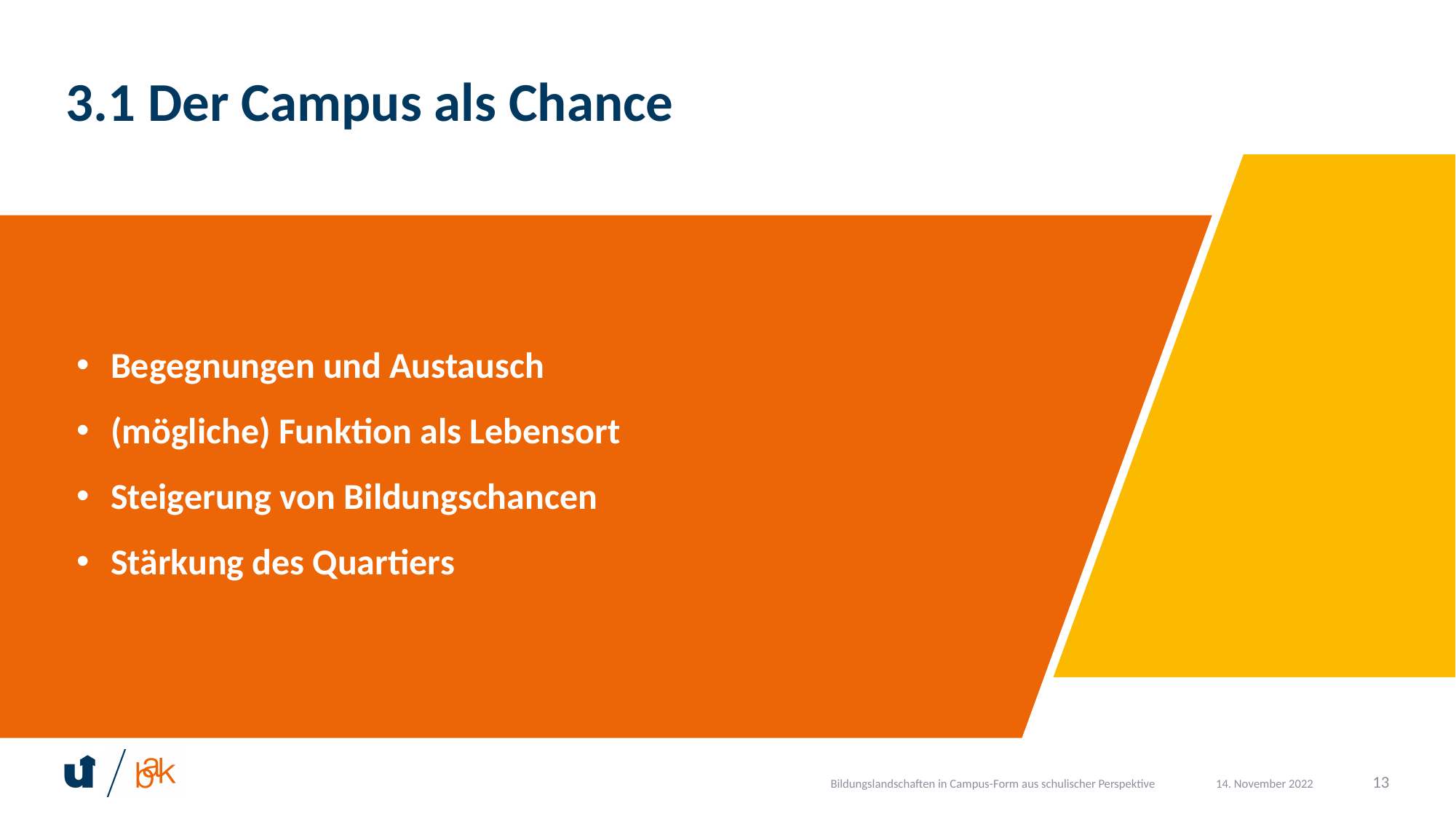

# 3.1 Der Campus als Chance
Begegnungen und Austausch
(mögliche) Funktion als Lebensort
Steigerung von Bildungschancen
Stärkung des Quartiers
Bildungslandschaften in Campus-Form aus schulischer Perspektive
13
14. November 2022